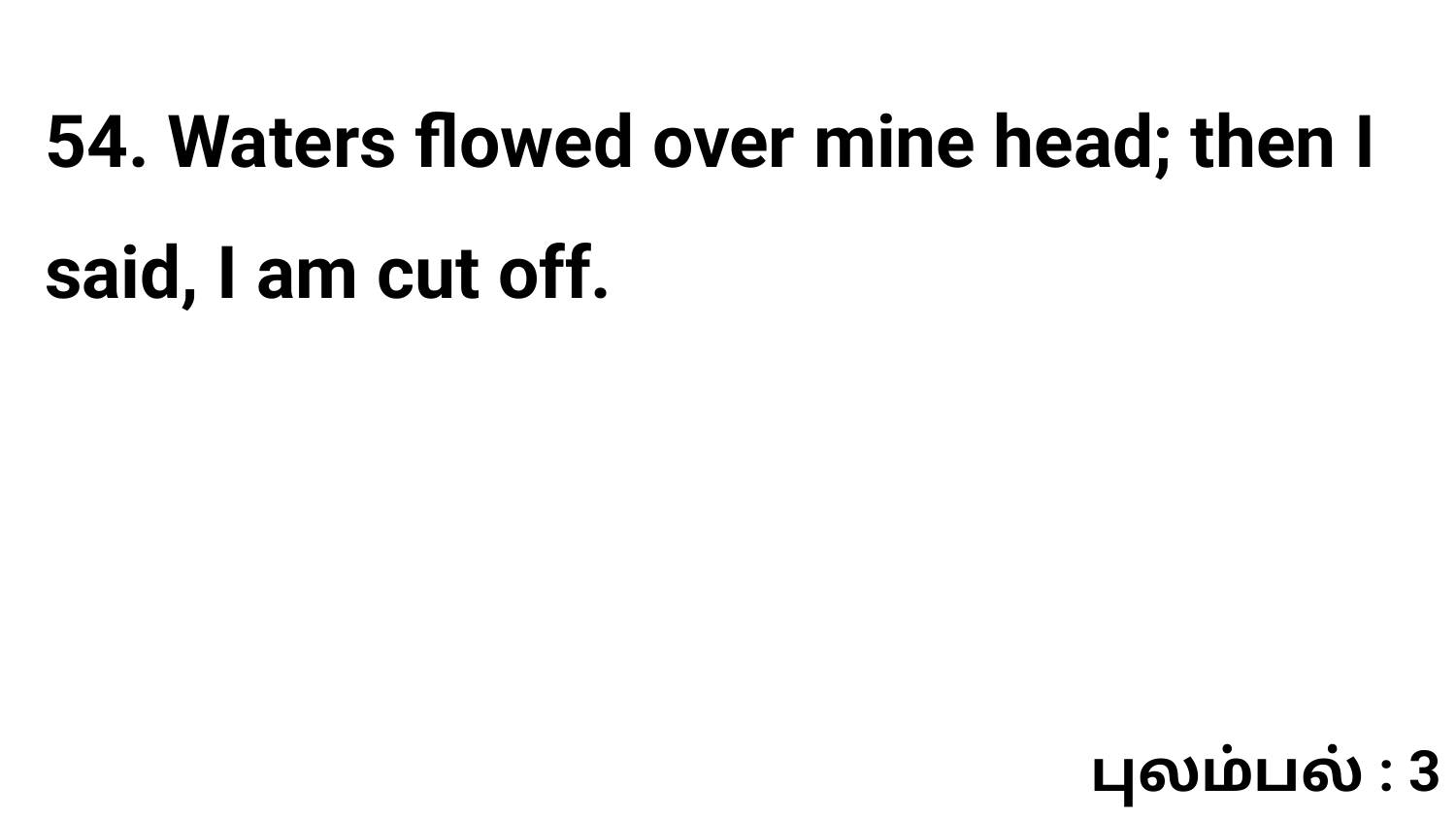

54. Waters flowed over mine head; then I said, I am cut off.
புலம்பல் : 3